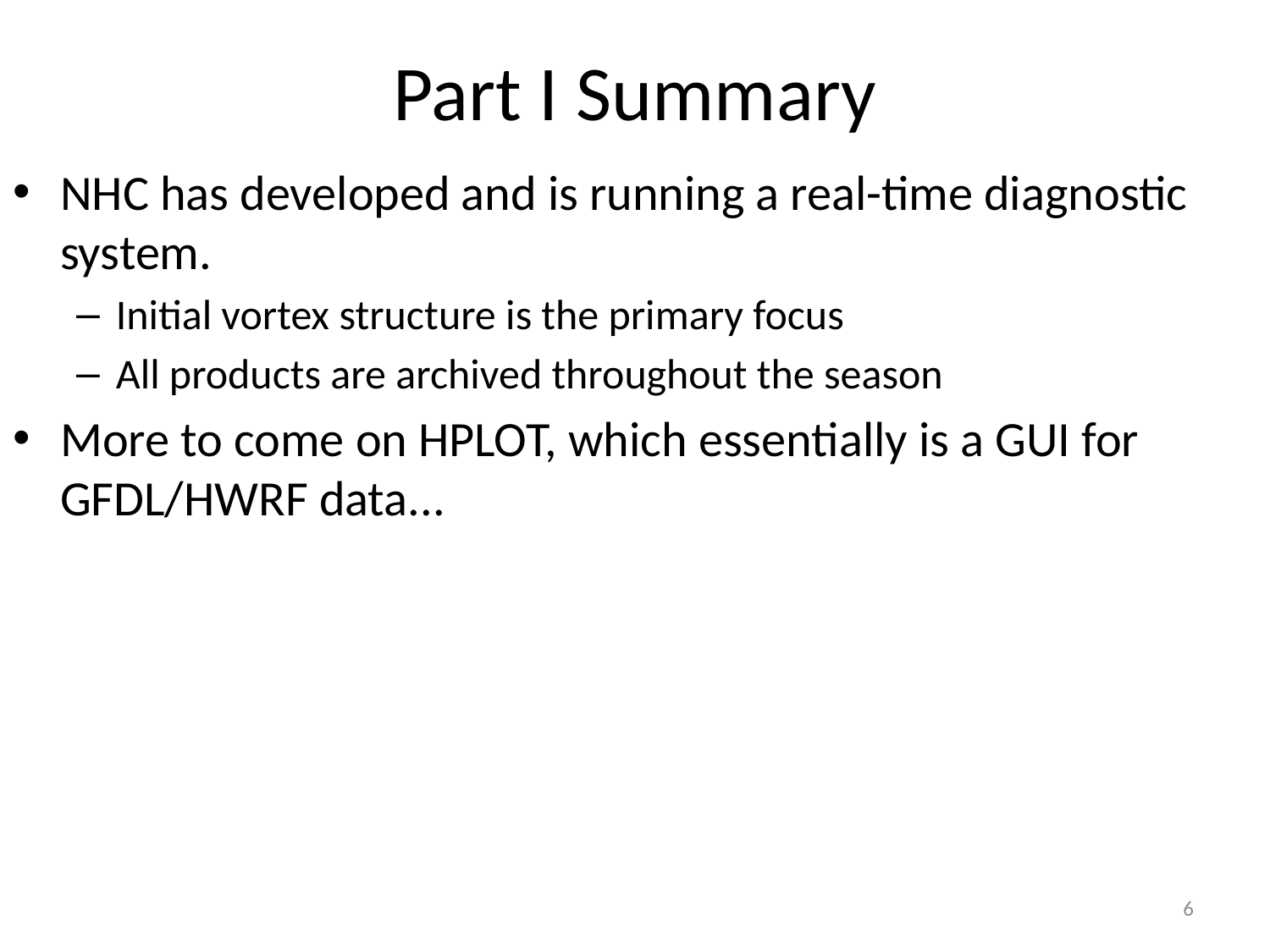

# Part I Summary
NHC has developed and is running a real-time diagnostic system.
Initial vortex structure is the primary focus
All products are archived throughout the season
More to come on HPLOT, which essentially is a GUI for GFDL/HWRF data...
6